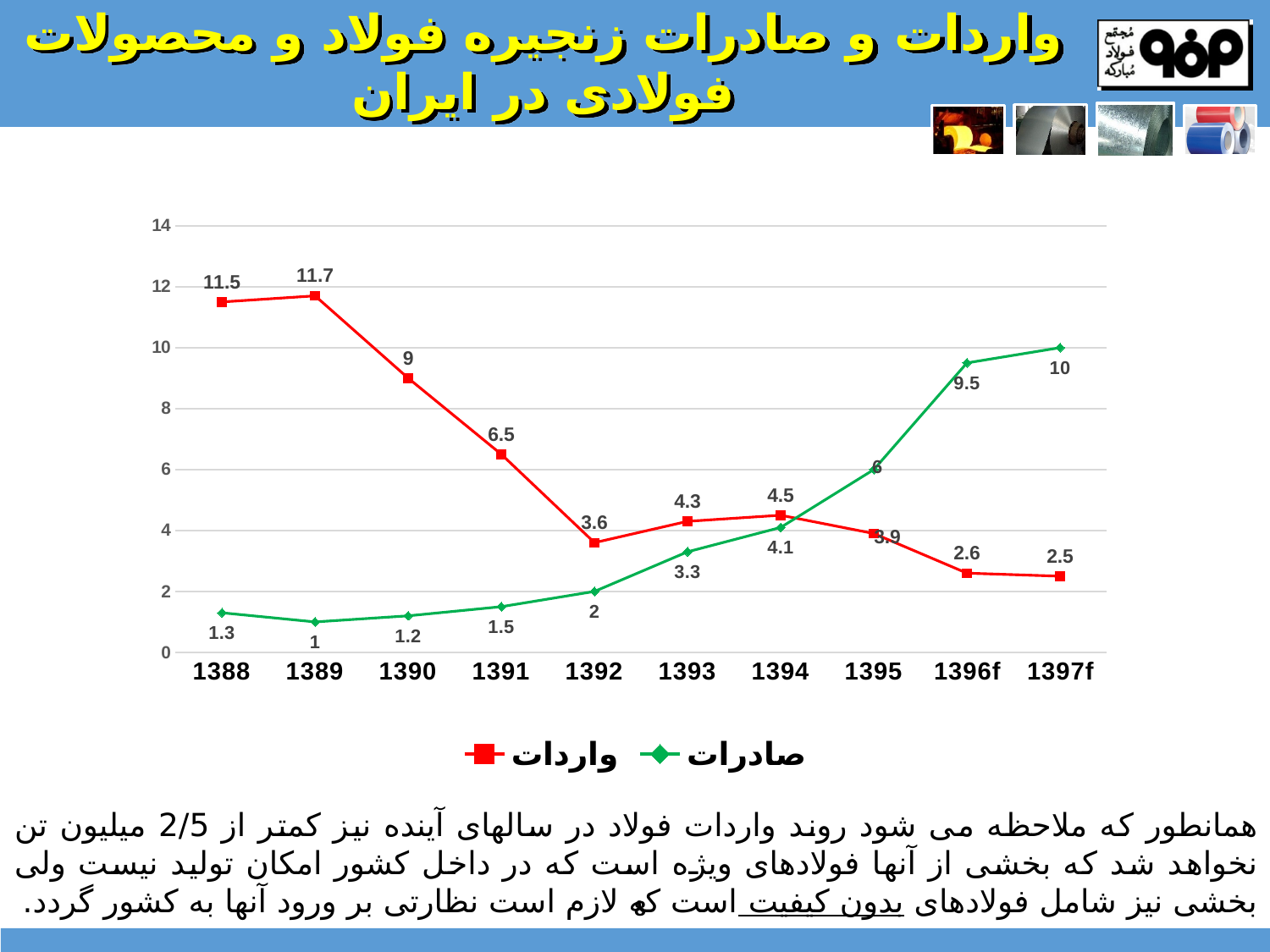

# واردات و صادرات زنجیره فولاد و محصولات فولادی در ایران

### Chart

| Category | واردات | صادرات |
|---|---|---|
| 1388 | 11.5 | 1.3 |
| 1389 | 11.7 | 1.0 |
| 1390 | 9.0 | 1.2 |
| 1391 | 6.5 | 1.5 |
| 1392 | 3.6 | 2.0 |
| 1393 | 4.3 | 3.3 |
| 1394 | 4.5 | 4.1 |
| 1395 | 3.9 | 6.0 |
| 1396f | 2.6 | 9.5 |
| 1397f | 2.5 | 10.0 |
همانطور که ملاحظه می شود روند واردات فولاد در سالهای آینده نیز کمتر از 2/5 میلیون تن نخواهد شد که بخشی از آنها فولادهای ویژه است که در داخل کشور امکان تولید نیست ولی بخشی نیز شامل فولادهای بدون کیفیت است که لازم است نظارتی بر ورود آنها به کشور گردد.
8